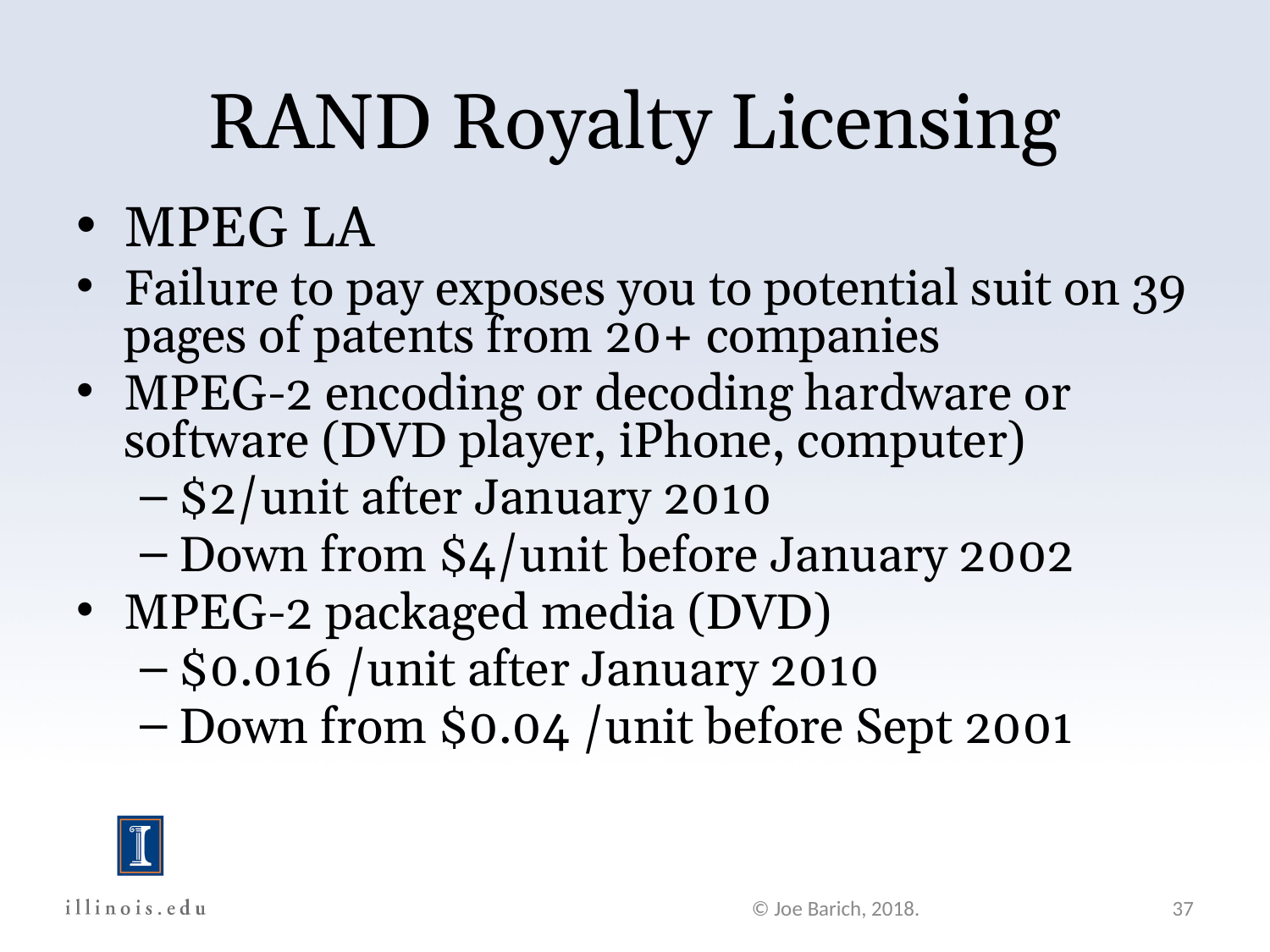

RAND Royalty Licensing
MPEG LA
Failure to pay exposes you to potential suit on 39 pages of patents from 20+ companies
MPEG-2 encoding or decoding hardware or software (DVD player, iPhone, computer)
$2/unit after January 2010
Down from $4/unit before January 2002
MPEG-2 packaged media (DVD)
$0.016 /unit after January 2010
Down from $0.04 /unit before Sept 2001

© Joe Barich, 2018.
37